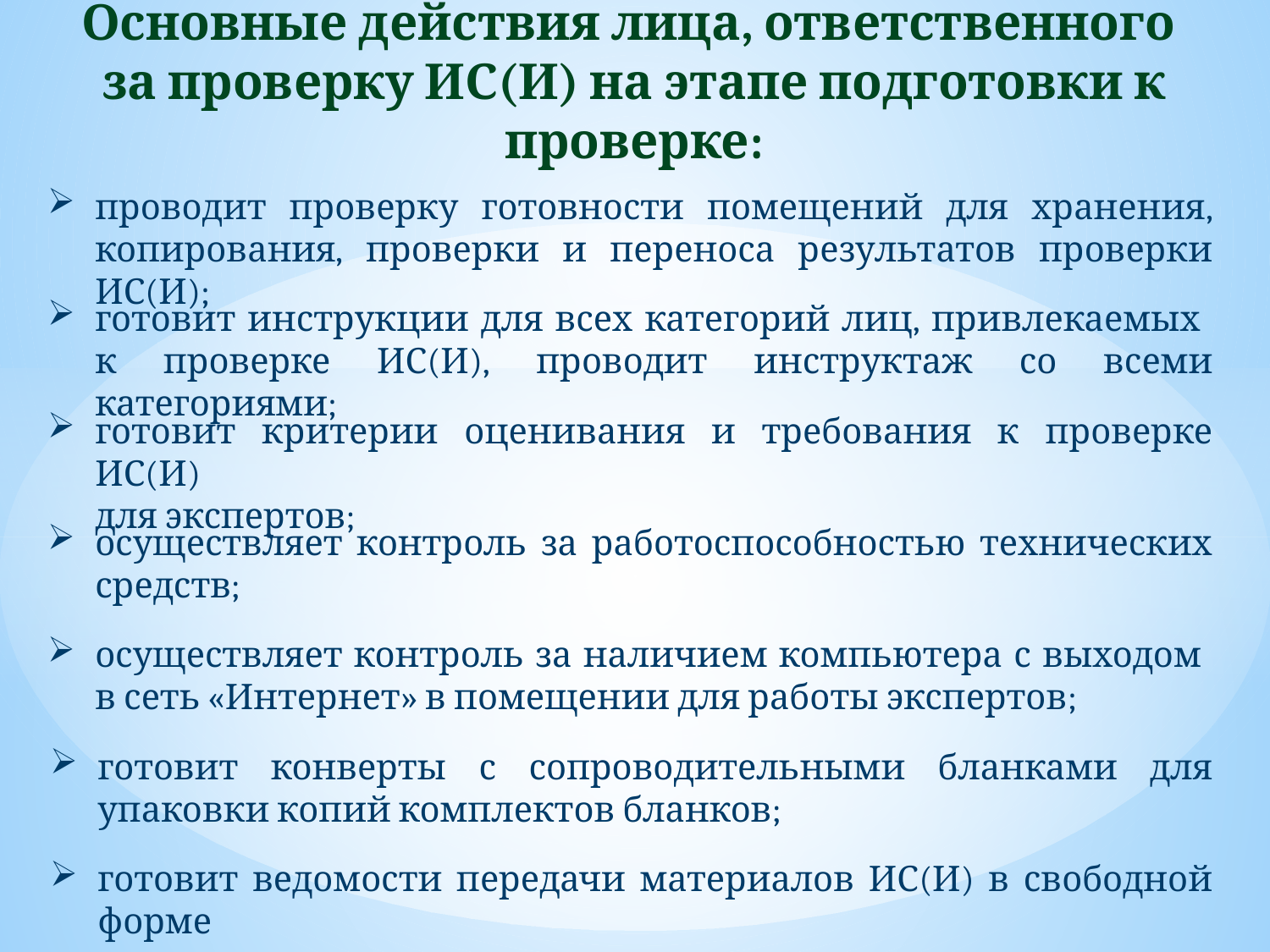

Основные действия лица, ответственного
за проверку ИС(И) на этапе подготовки к проверке:

проводит проверку готовности помещений для хранения, копирования, проверки и переноса результатов проверки ИС(И);
готовит инструкции для всех категорий лиц, привлекаемых
к проверке ИС(И), проводит инструктаж со всеми категориями;
готовит критерии оценивания и требования к проверке ИС(И)
для экспертов;
осуществляет контроль за работоспособностью технических средств;
осуществляет контроль за наличием компьютера с выходом
в сеть «Интернет» в помещении для работы экспертов;
готовит конверты с сопроводительными бланками для упаковки копий комплектов бланков;
готовит ведомости передачи материалов ИС(И) в свободной форме